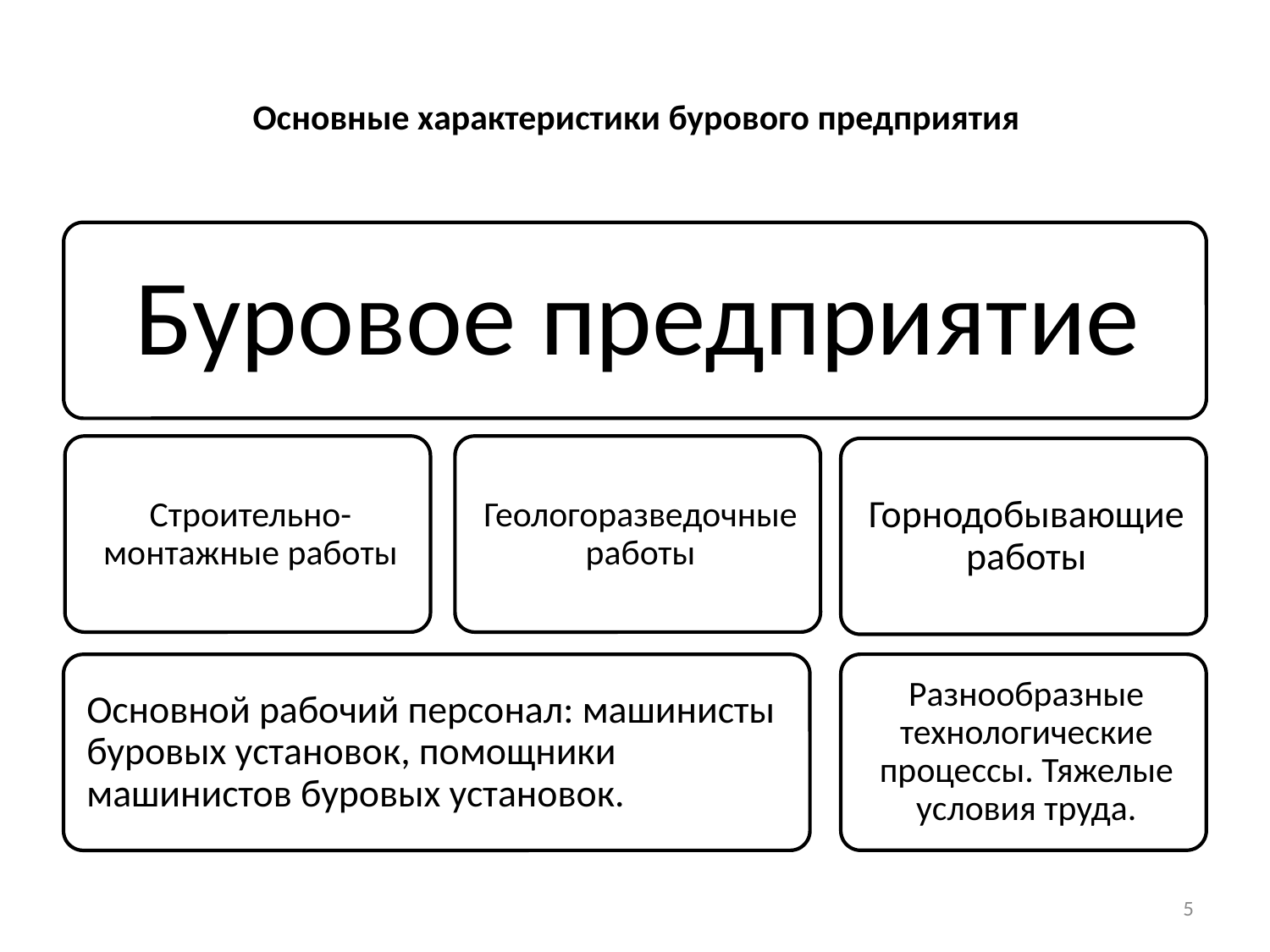

# Основные характеристики бурового предприятия
Буровое предприятие
Основной рабочий персонал: машинисты буровых установок, помощники машинистов буровых установок.
Строительно-монтажные работы
Геологоразведочные работы
Горнодобывающие работы
Разнообразные технологические процессы. Тяжелые условия труда.
5